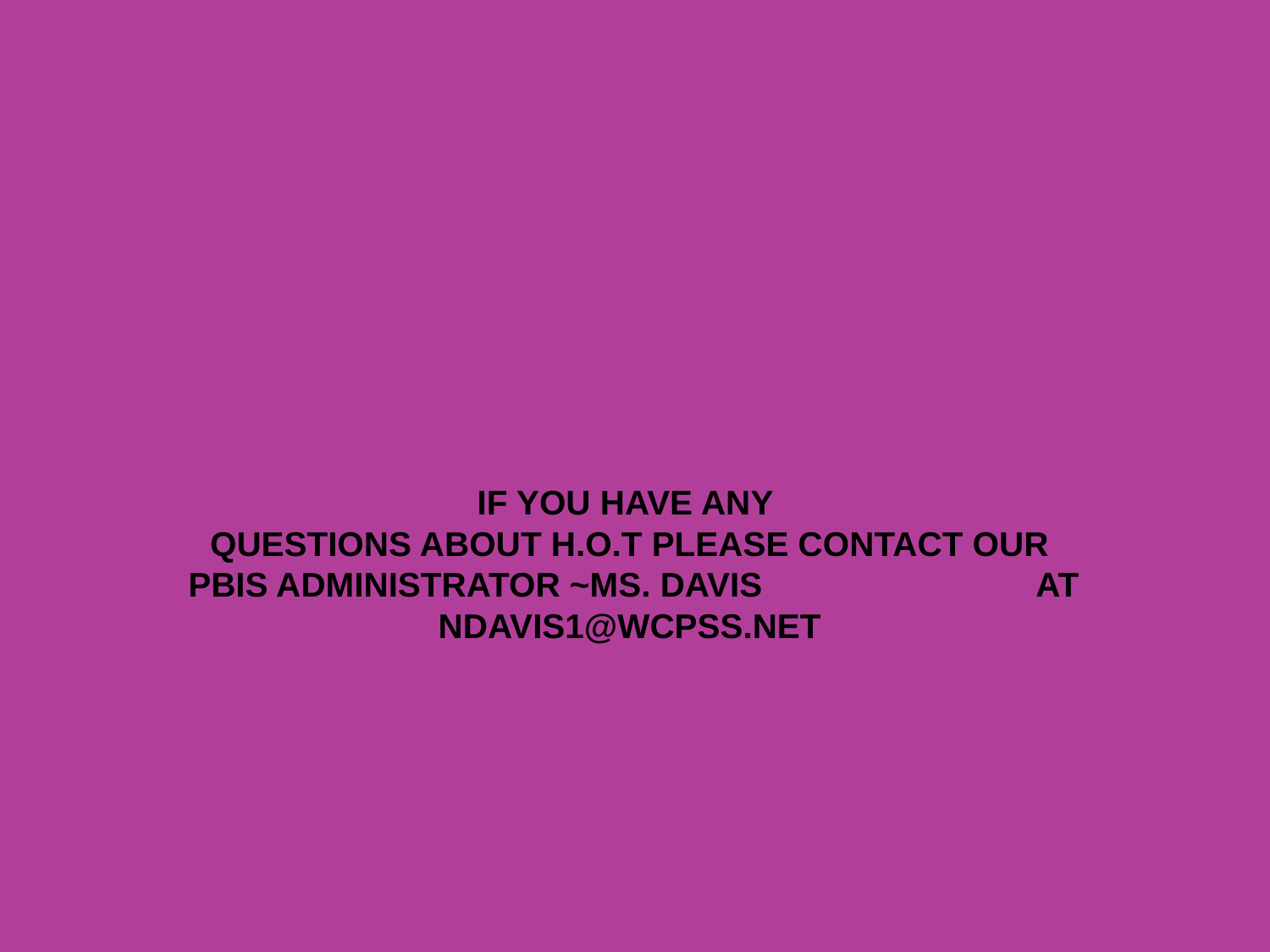

# If you have any questions About H.O.T please contact OUR PBIS Administrator ~Ms. Davis                             at Ndavis1@wcpss.NET